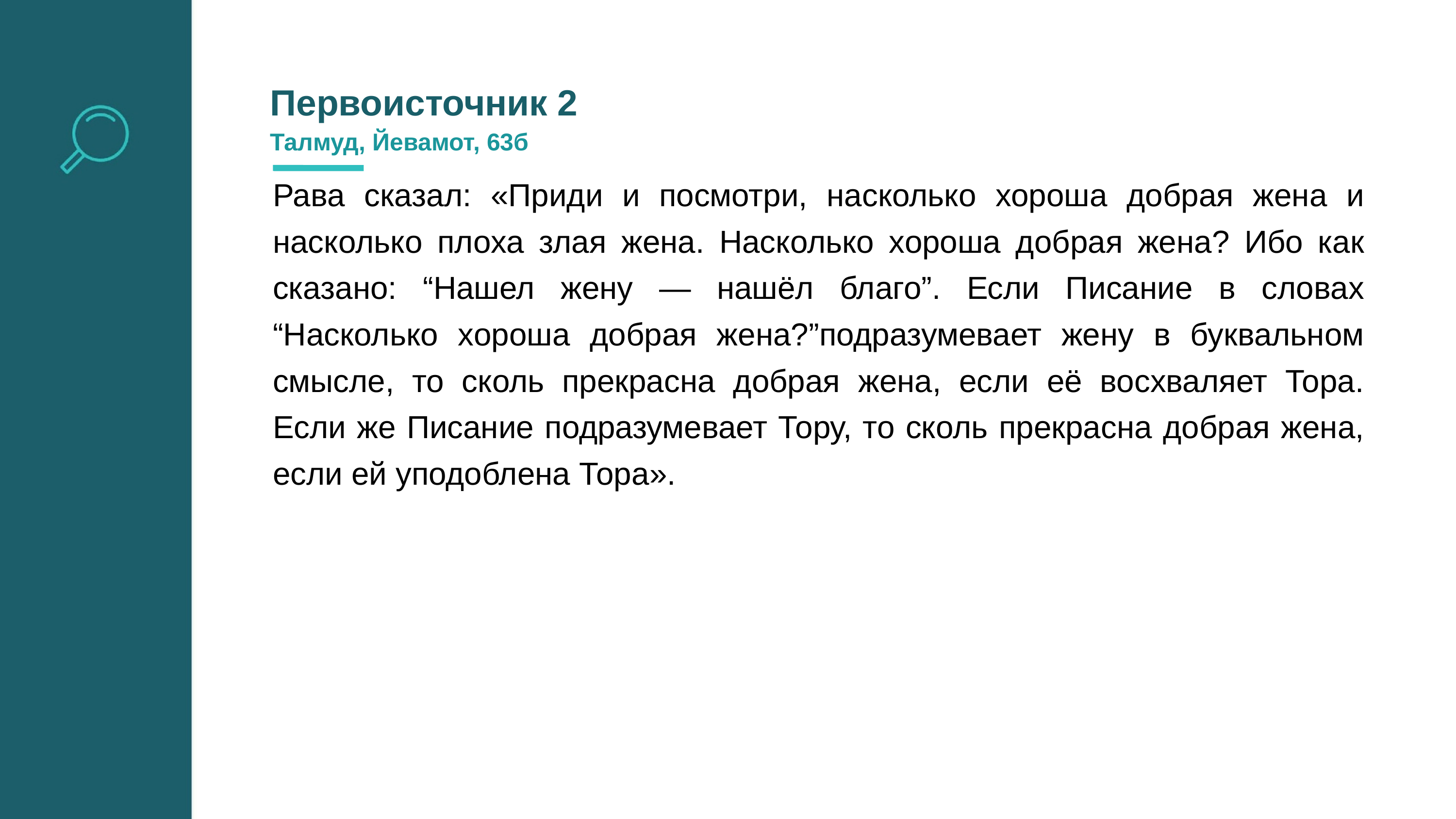

Первоисточник 2
Талмуд, Йевамот, 63б
Рава сказал: «Приди и посмотри, насколько хороша добрая жена и насколько плоха злая жена. Насколько хороша добрая жена? Ибо как сказано: “Нашел жену — нашёл благо”. Если Писание в словах “Насколько хороша добрая жена?”подразумевает жену в буквальном смысле, то сколь прекрасна добрая жена, если её восхваляет Тора. Если же Писание подразумевает Тору, то сколь прекрасна добрая жена, если ей уподоблена Тора».